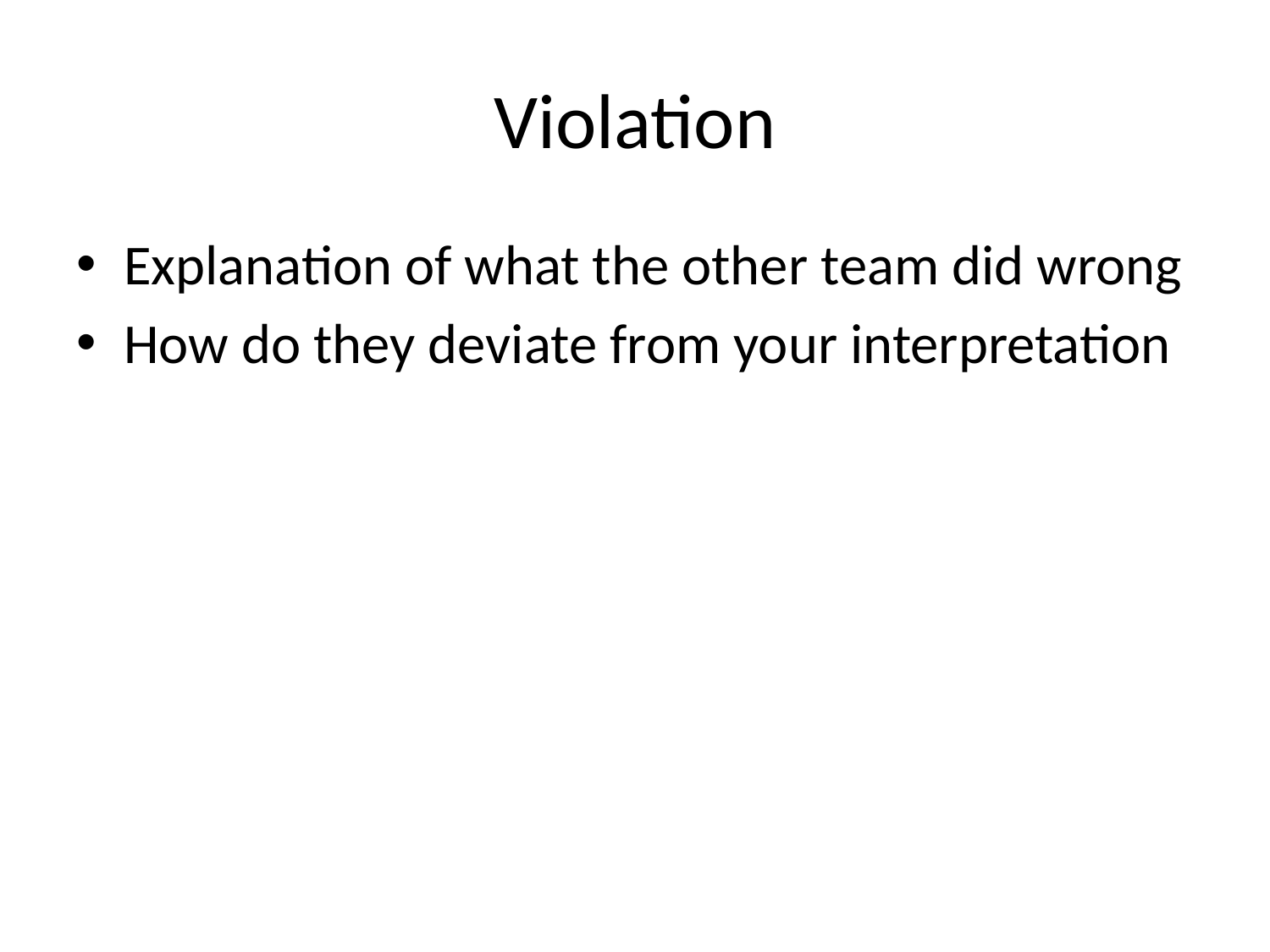

# Violation
Explanation of what the other team did wrong
How do they deviate from your interpretation